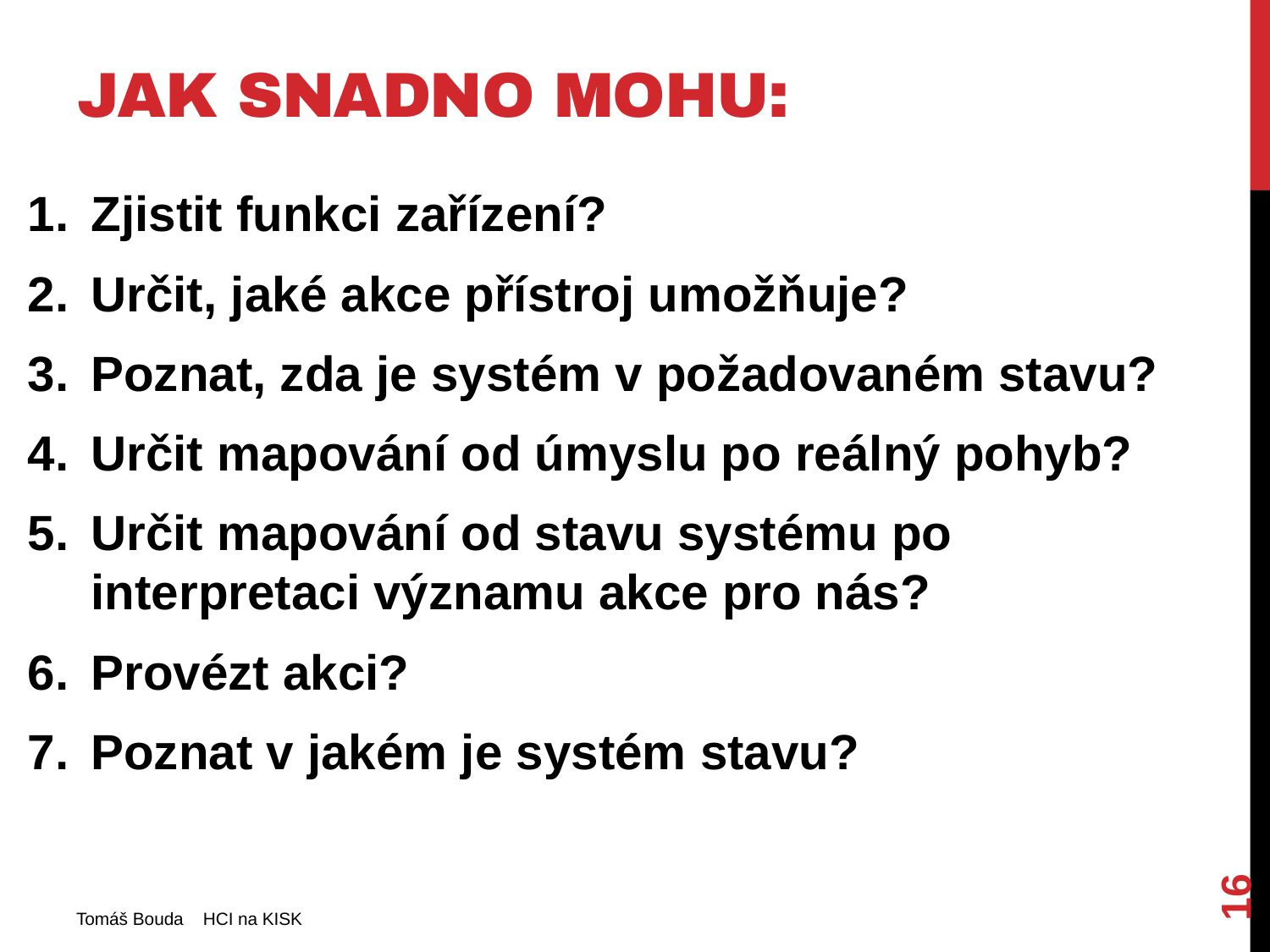

# Jak snadno mohu:
Zjistit funkci zařízení?
Určit, jaké akce přístroj umožňuje?
Poznat, zda je systém v požadovaném stavu?
Určit mapování od úmyslu po reálný pohyb?
Určit mapování od stavu systému po interpretaci významu akce pro nás?
Provézt akci?
Poznat v jakém je systém stavu?
16
Tomáš Bouda    HCI na KISK